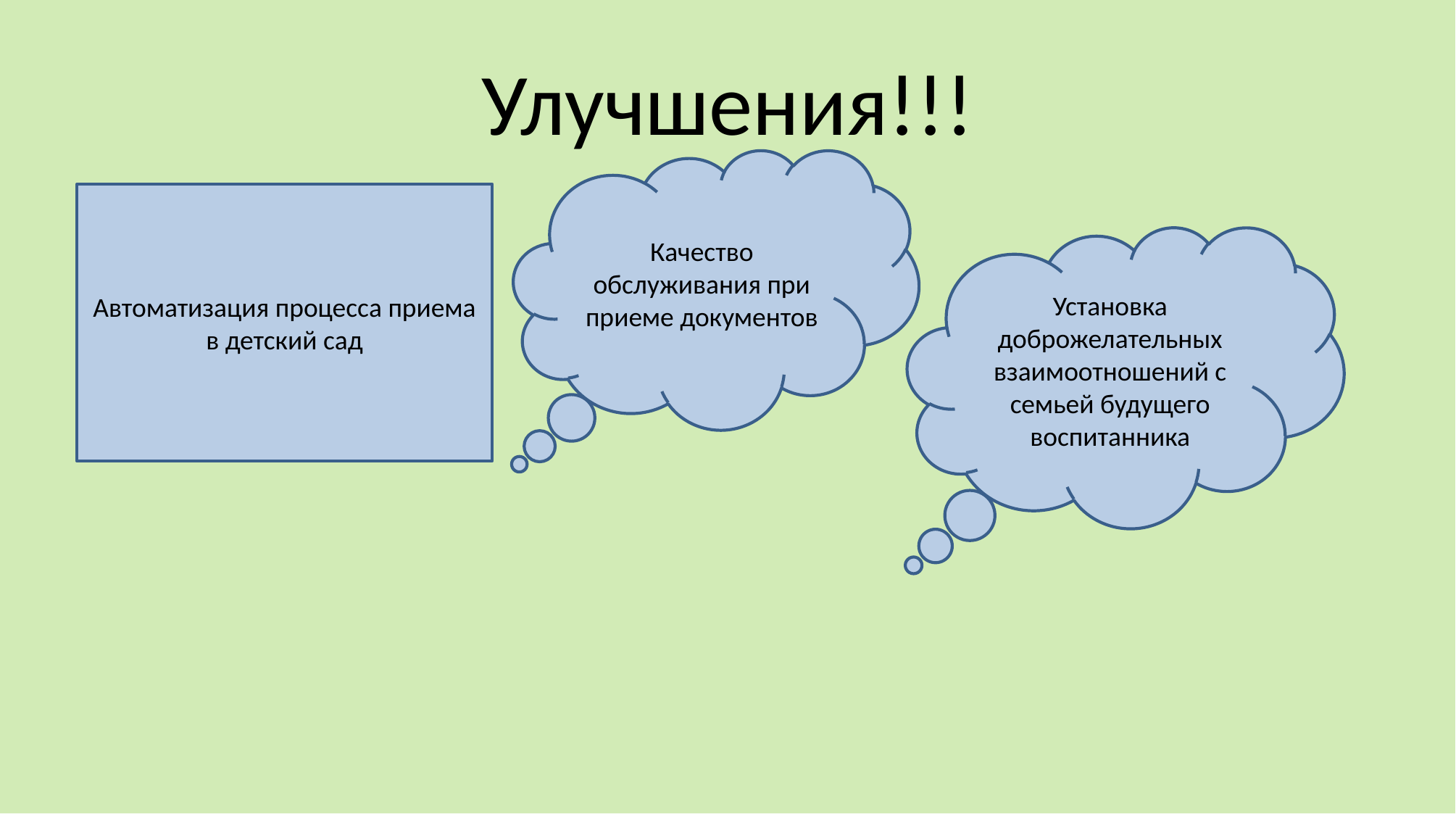

# Улучшения!!!
Качество обслуживания при приеме документов
Автоматизация процесса приема в детский сад
Установка доброжелательных взаимоотношений с семьей будущего воспитанника